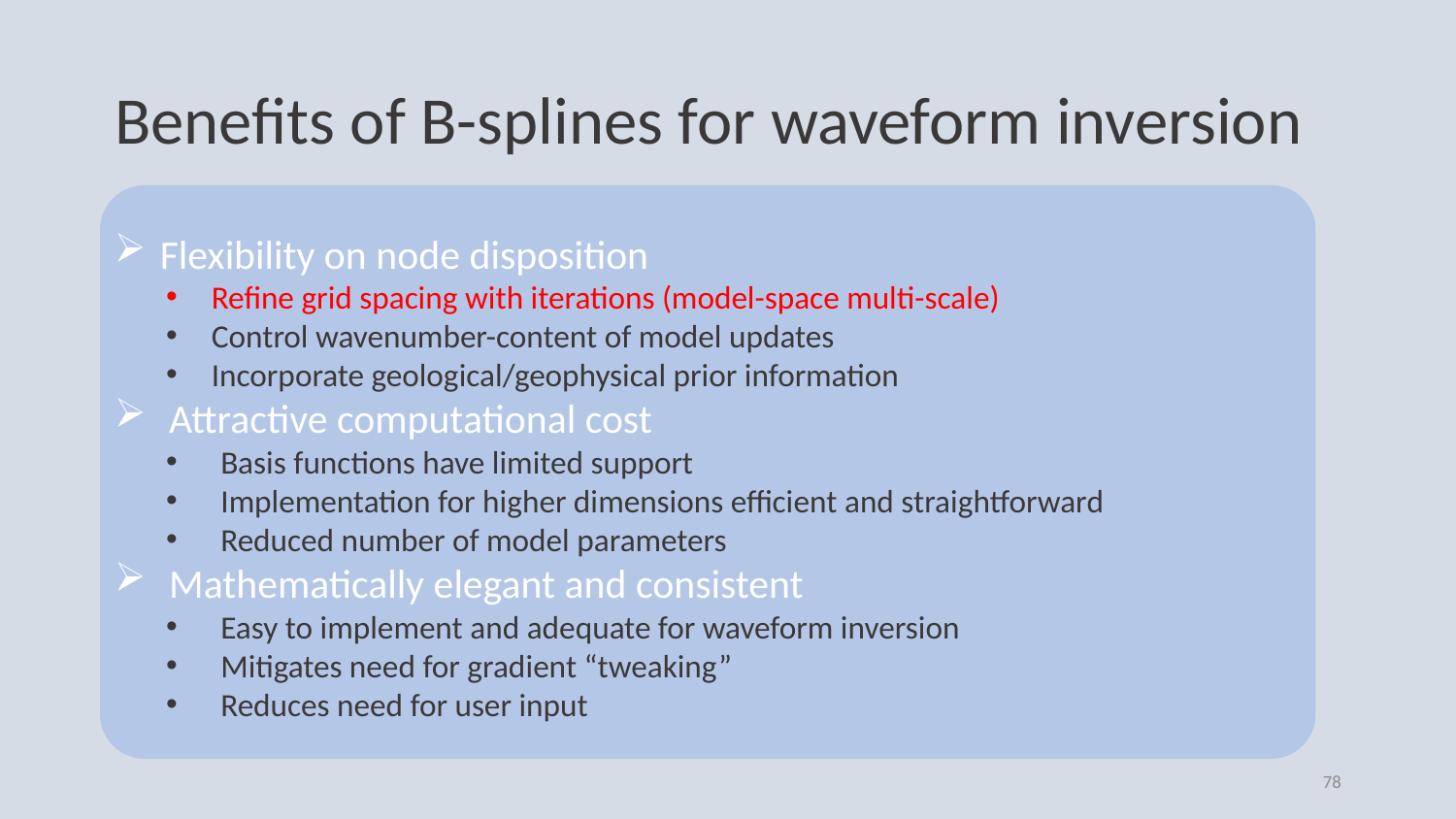

# Benefits of B-splines for waveform inversion

Flexibility on node disposition
Refine grid spacing with iterations (model-space multi-scale)
Control wavenumber-content of model updates
Incorporate geological/geophysical prior information
Attractive computational cost
Basis functions have limited support
Implementation for higher dimensions efficient and straightforward
Reduced number of model parameters
Mathematically elegant and consistent
Easy to implement and adequate for waveform inversion
Mitigates need for gradient “tweaking”
Reduces need for user input

78